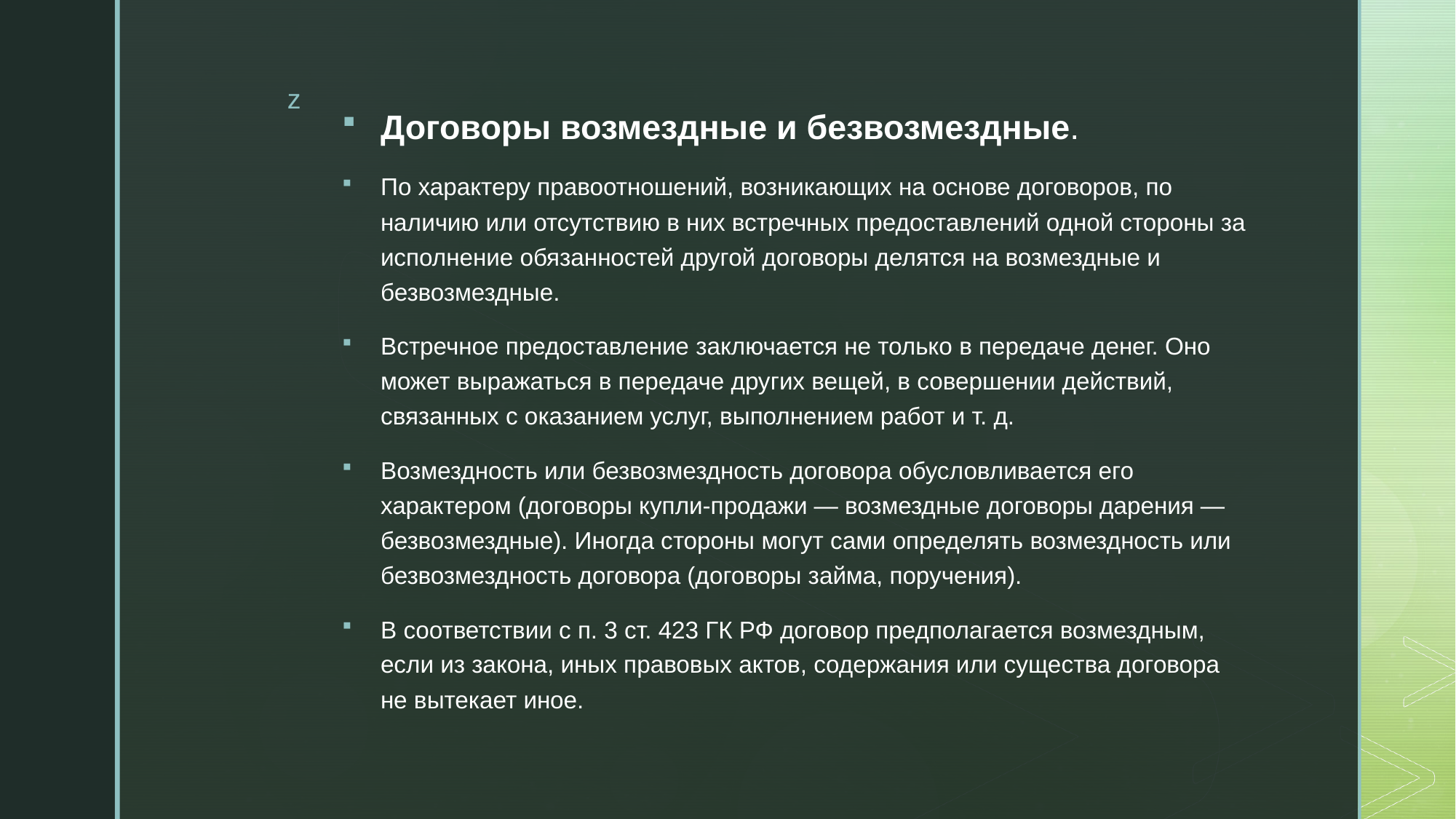

Договоры возмездные и безвозмездные.
По характеру правоотношений, возникающих на основе договоров, по наличию или отсутствию в них встречных предоставлений одной стороны за исполнение обязанностей другой договоры делятся на возмездные и безвозмездные.
Встречное предоставление заключается не только в передаче денег. Оно может выражаться в передаче других вещей, в совершении действий, связанных с оказанием услуг, выполнением работ и т. д.
Возмездность или безвозмездность договора обусловливается его характером (договоры купли-продажи — возмездные договоры дарения — безвозмездные). Иногда стороны могут сами определять возмездность или безвозмездность договора (договоры займа, поручения).
В соответствии с п. 3 ст. 423 ГК РФ договор предполагается возмездным, если из закона, иных правовых актов, содержания или существа договора не вытекает иное.